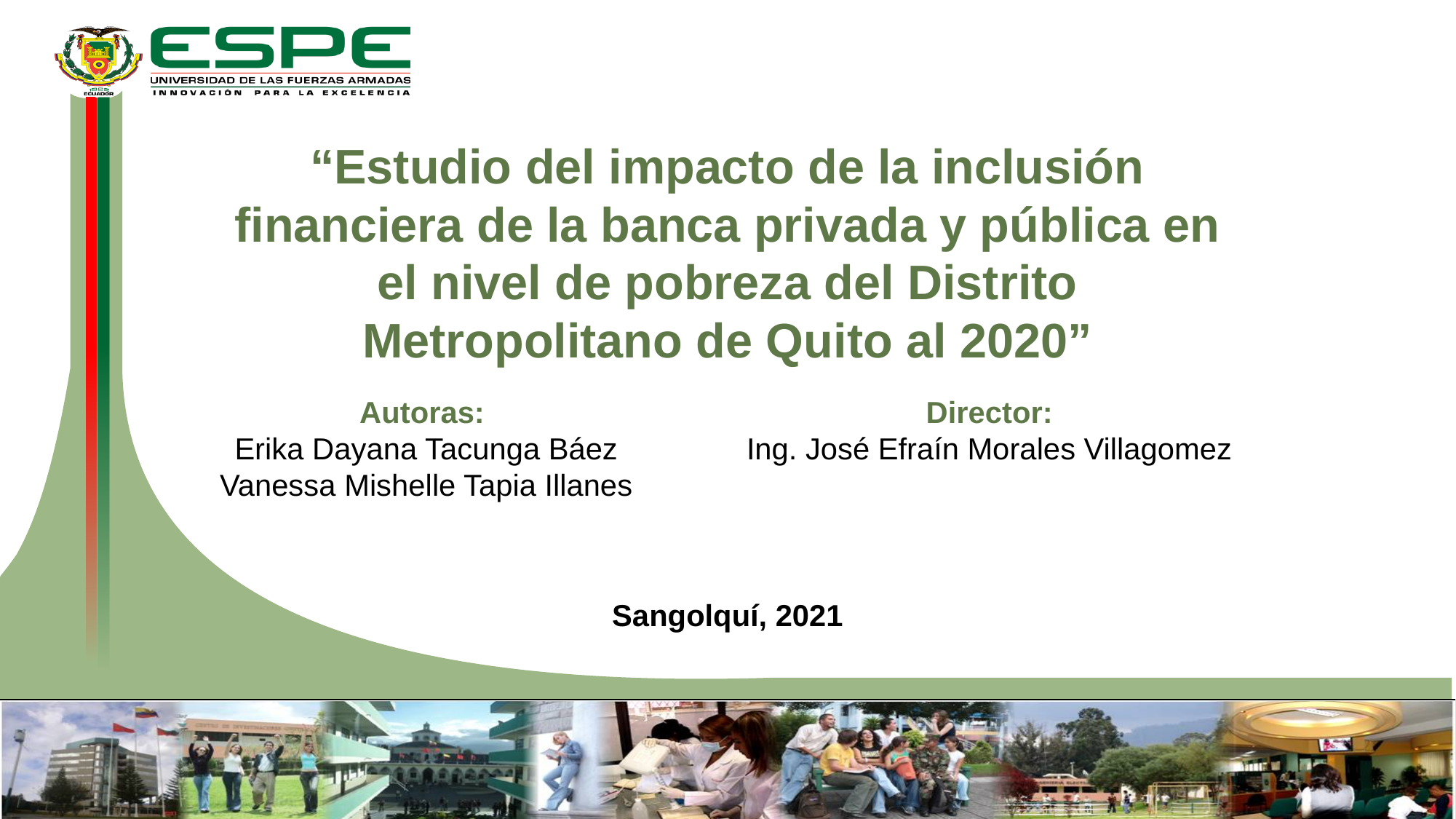

“Estudio del impacto de la inclusión financiera de la banca privada y pública en el nivel de pobreza del Distrito Metropolitano de Quito al 2020”
Autoras:
Erika Dayana Tacunga Báez
Vanessa Mishelle Tapia Illanes
Director:
Ing. José Efraín Morales Villagomez
Sangolquí, 2021